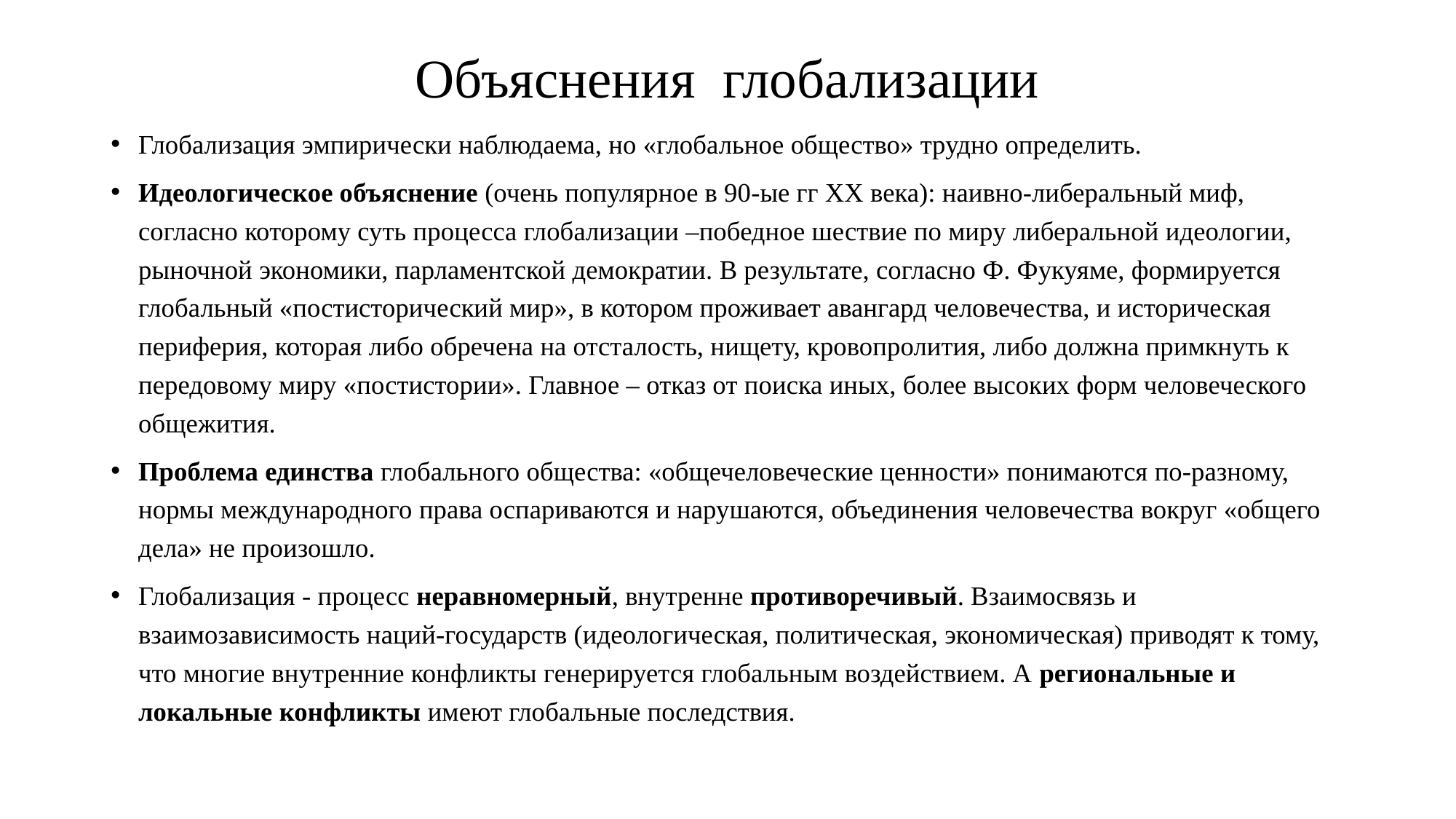

# Объяснения  глобализации
Глобализация эмпирически наблюдаема, но «глобальное общество» трудно определить.
Идеологическое объяснение (очень популярное в 90-ые гг ХХ века): наивно-либеральный миф, согласно которому суть процесса глобализации –победное шествие по миру либеральной идеологии, рыночной экономики, парламентской демократии. В результате, согласно Ф. Фукуяме, формируется глобальный «постисторический мир», в котором проживает авангард человечества, и историческая периферия, которая либо обречена на отсталость, нищету, кровопролития, либо должна примкнуть к передовому миру «постистории». Главное – отказ от поиска иных, более высоких форм человеческого общежития.
Проблема единства глобального общества: «общечеловеческие ценности» понимаются по-разному, нормы международного права оспариваются и нарушаются, объединения человечества вокруг «общего дела» не произошло.
Глобализация - процесс неравномерный, внутренне противоречивый. Взаимосвязь и взаимозависимость наций-государств (идеологическая, политическая, экономическая) приводят к тому, что многие внутренние конфликты генерируется глобальным воздействием. А региональные и локальные конфликты имеют глобальные последствия.